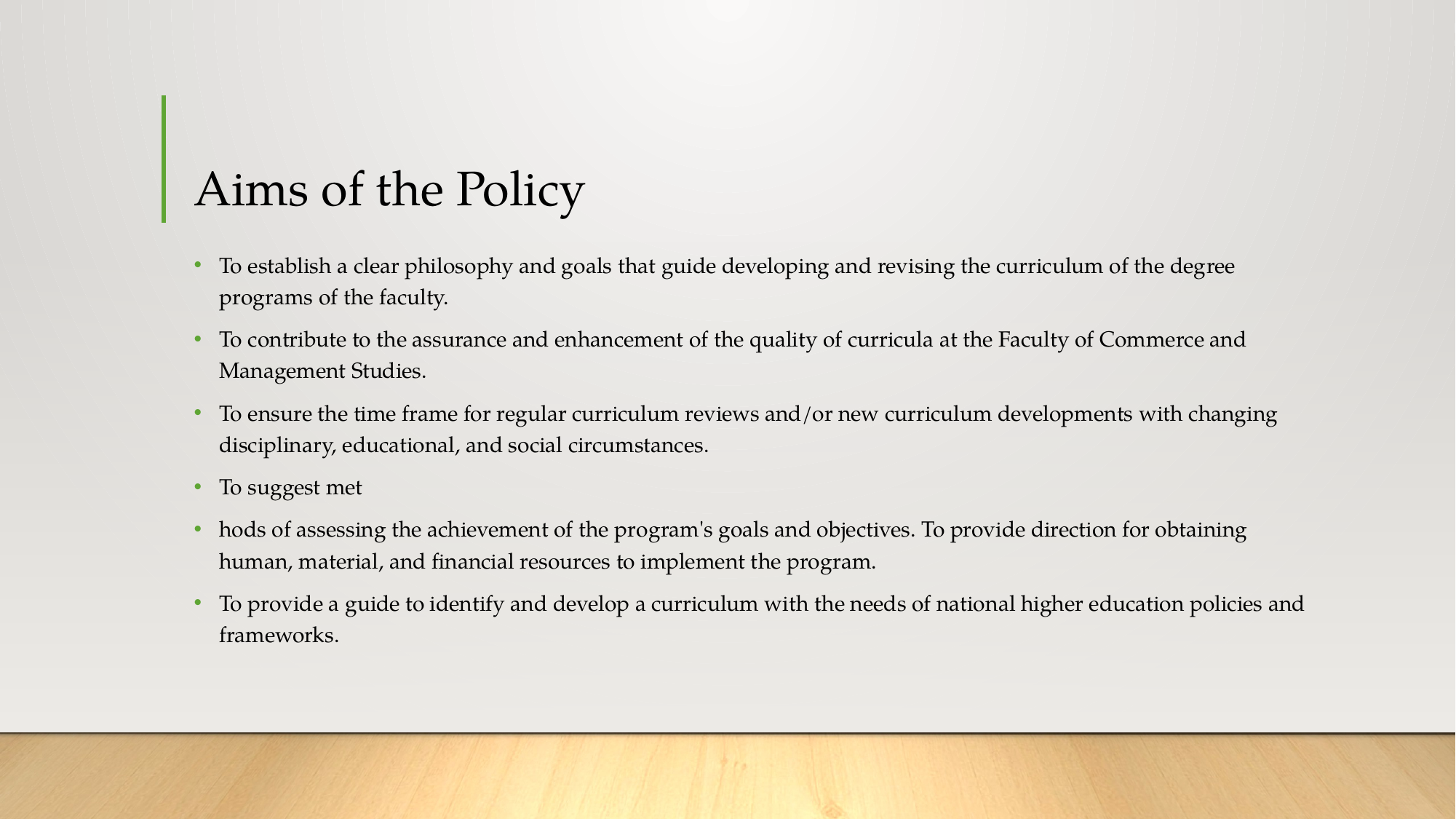

# Aims of the Policy
To establish a clear philosophy and goals that guide developing and revising the curriculum of the degree programs of the faculty.
To contribute to the assurance and enhancement of the quality of curricula at the Faculty of Commerce and Management Studies.
To ensure the time frame for regular curriculum reviews and/or new curriculum developments with changing disciplinary, educational, and social circumstances.
To suggest met
hods of assessing the achievement of the program's goals and objectives. To provide direction for obtaining human, material, and financial resources to implement the program.
To provide a guide to identify and develop a curriculum with the needs of national higher education policies and frameworks.